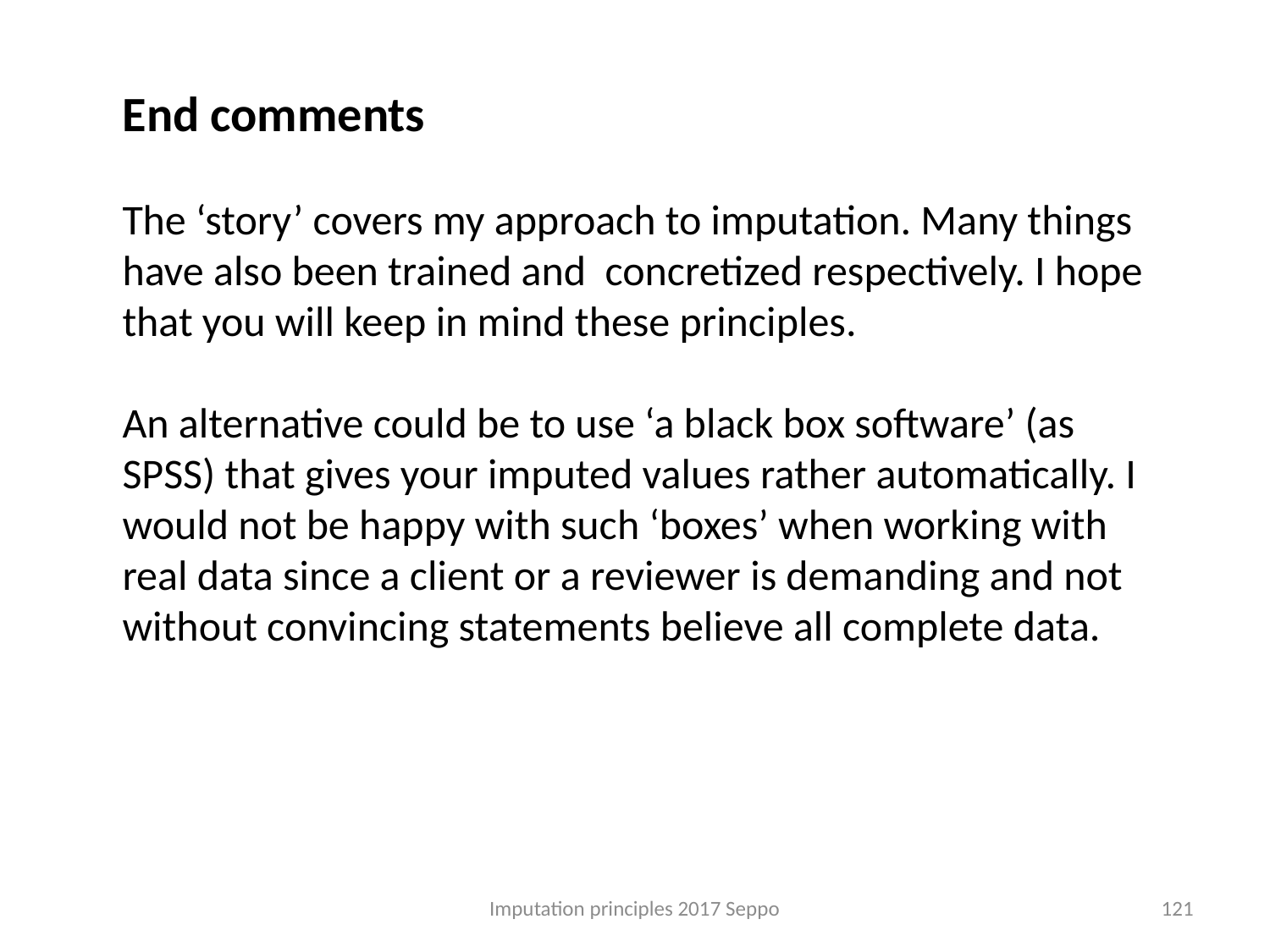

End comments

The ‘story’ covers my approach to imputation. Many things have also been trained and  concretized respectively. I hope that you will keep in mind these principles.

An alternative could be to use ‘a black box software’ (as SPSS) that gives your imputed values rather automatically. I would not be happy with such ‘boxes’ when working with real data since a client or a reviewer is demanding and not without convincing statements believe all complete data.
Imputation principles 2017 Seppo
121